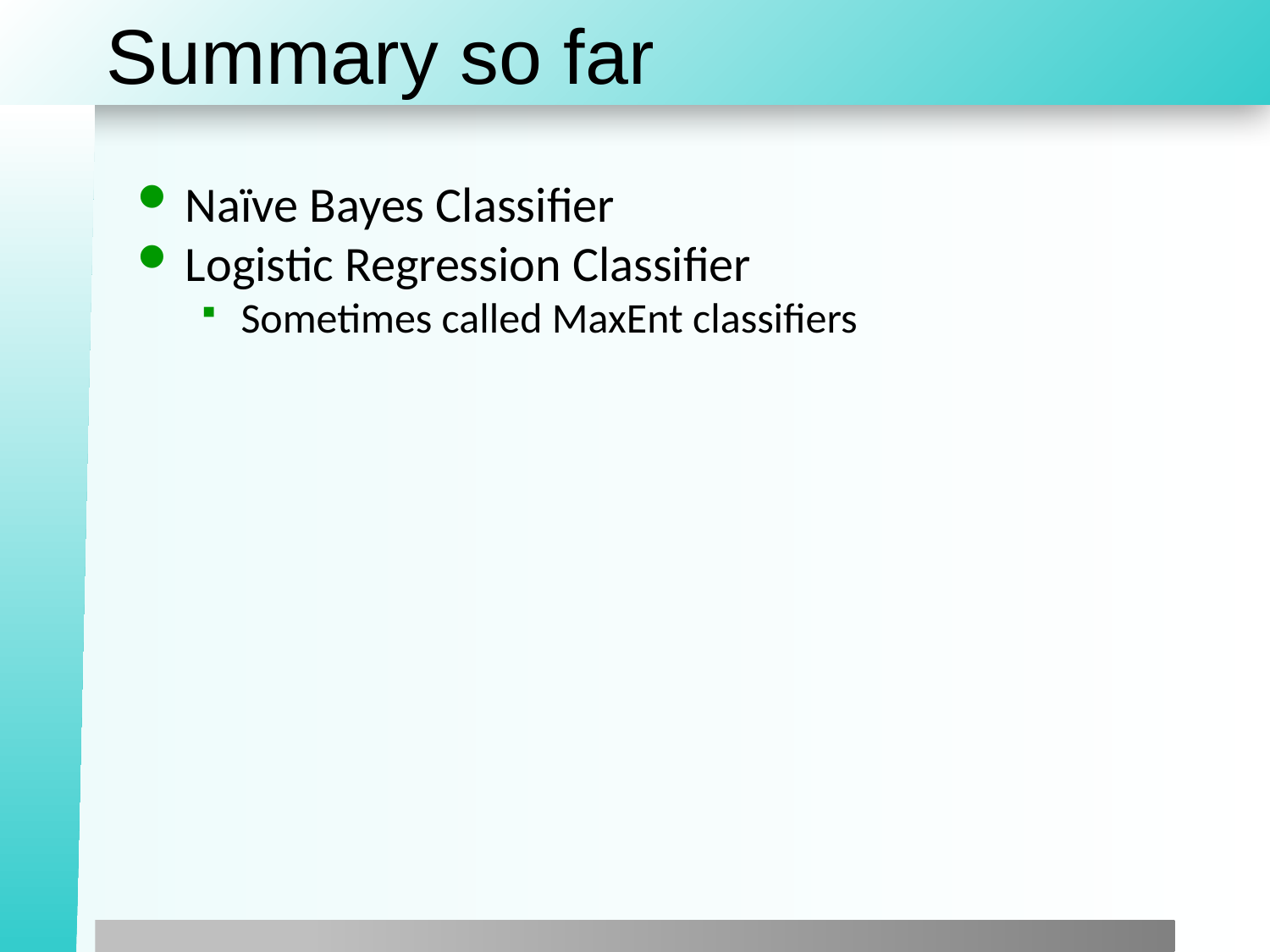

Summary so far
Naïve Bayes Classifier
Logistic Regression Classifier
Sometimes called MaxEnt classifiers